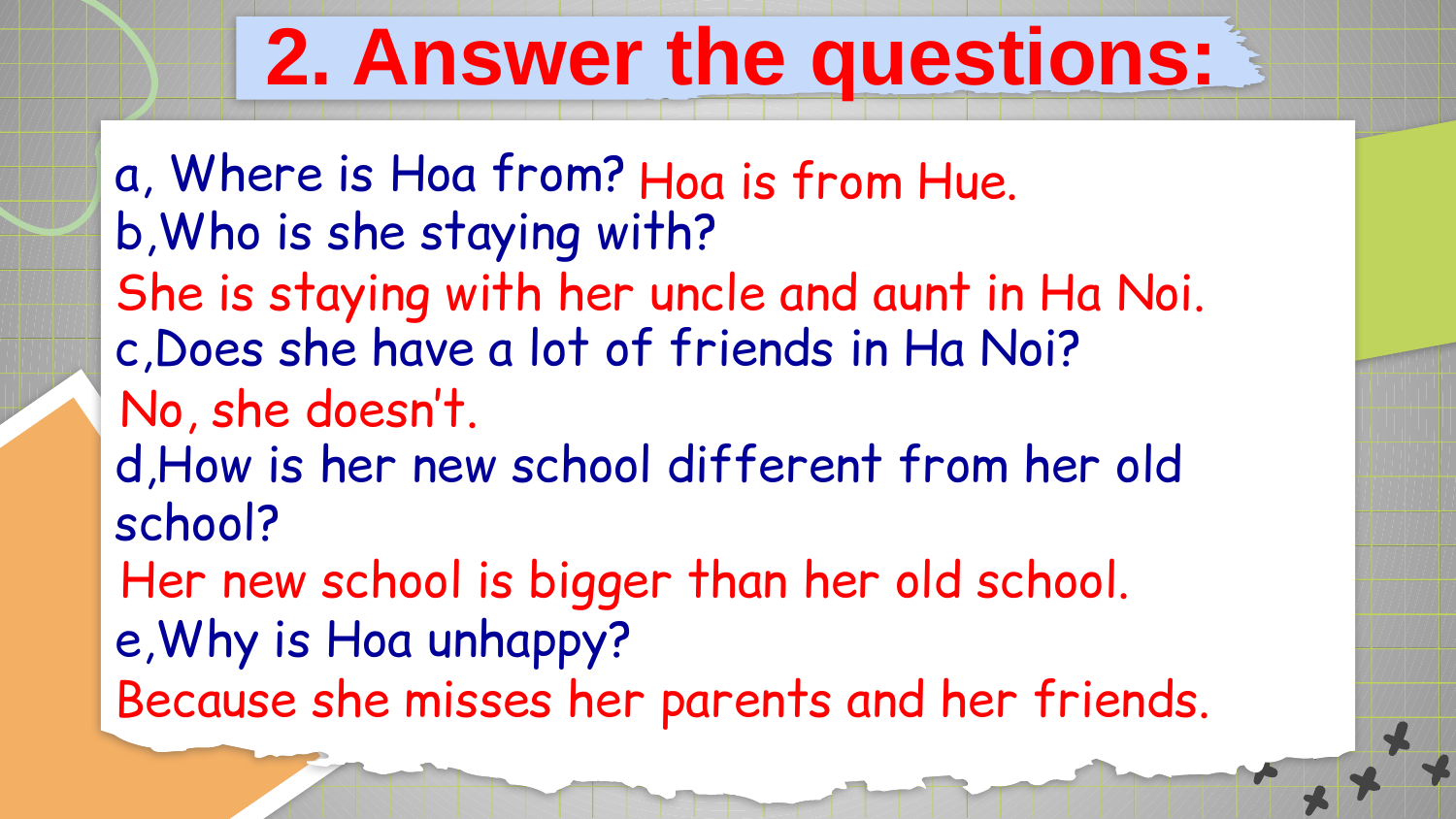

2. Answer the questions:

Hoa is from Hue.
a, Where is Hoa from?
b,Who is she staying with?

c,Does she have a lot of friends in Ha Noi?

d,How is her new school different from her old school?

e,Why is Hoa unhappy?

She is staying with her uncle and aunt in Ha Noi.
No, she doesn’t.

Her new school is bigger than her old school.
Because she misses her parents and her friends.